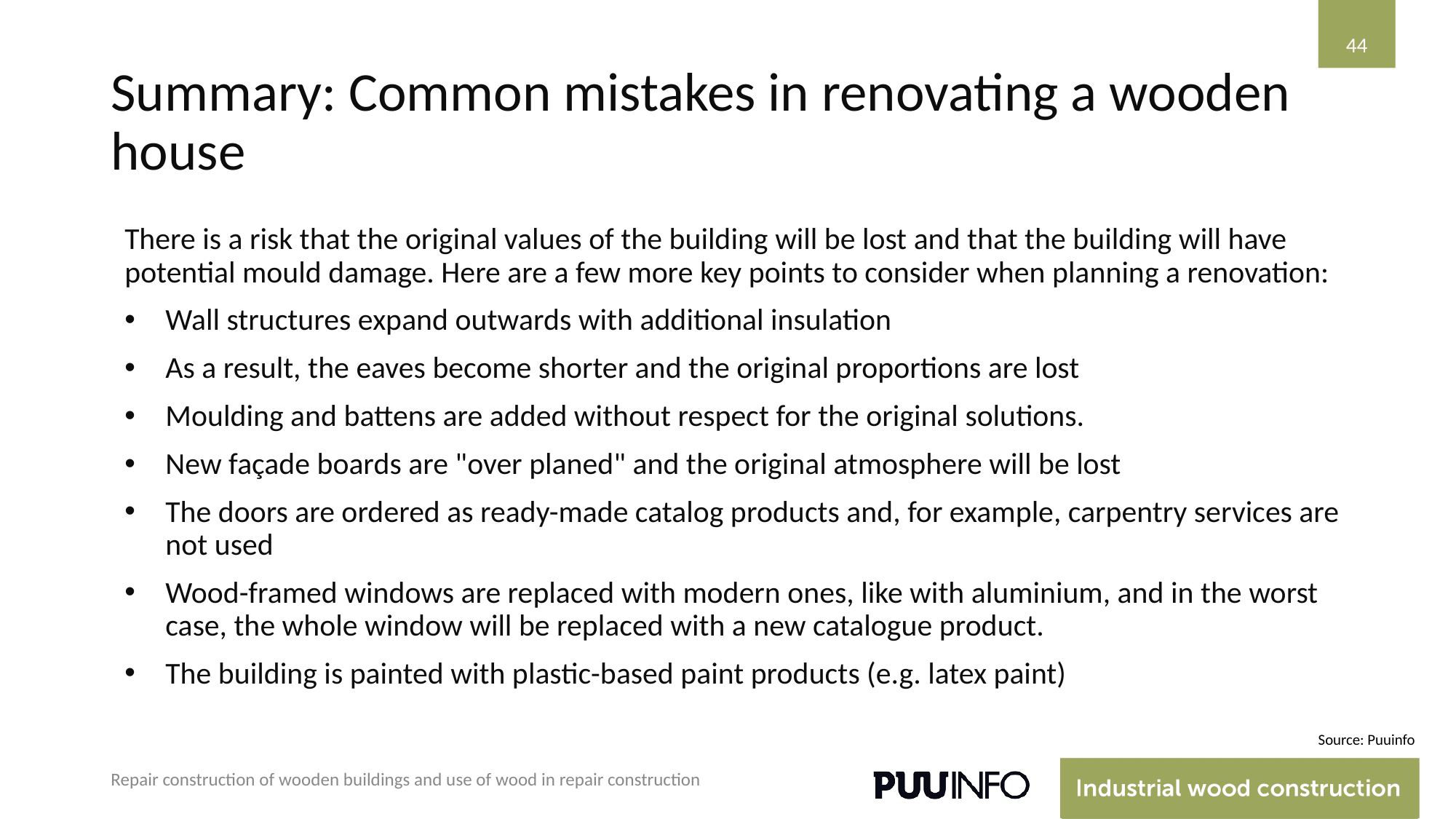

44
# Summary: Common mistakes in renovating a wooden house
There is a risk that the original values of the building will be lost and that the building will have potential mould damage. Here are a few more key points to consider when planning a renovation:
Wall structures expand outwards with additional insulation
As a result, the eaves become shorter and the original proportions are lost
Moulding and battens are added without respect for the original solutions.
New façade boards are "over planed" and the original atmosphere will be lost
The doors are ordered as ready-made catalog products and, for example, carpentry services are not used
Wood-framed windows are replaced with modern ones, like with aluminium, and in the worst case, the whole window will be replaced with a new catalogue product.
The building is painted with plastic-based paint products (e.g. latex paint)

Source: Puuinfo
Repair construction of wooden buildings and use of wood in repair construction